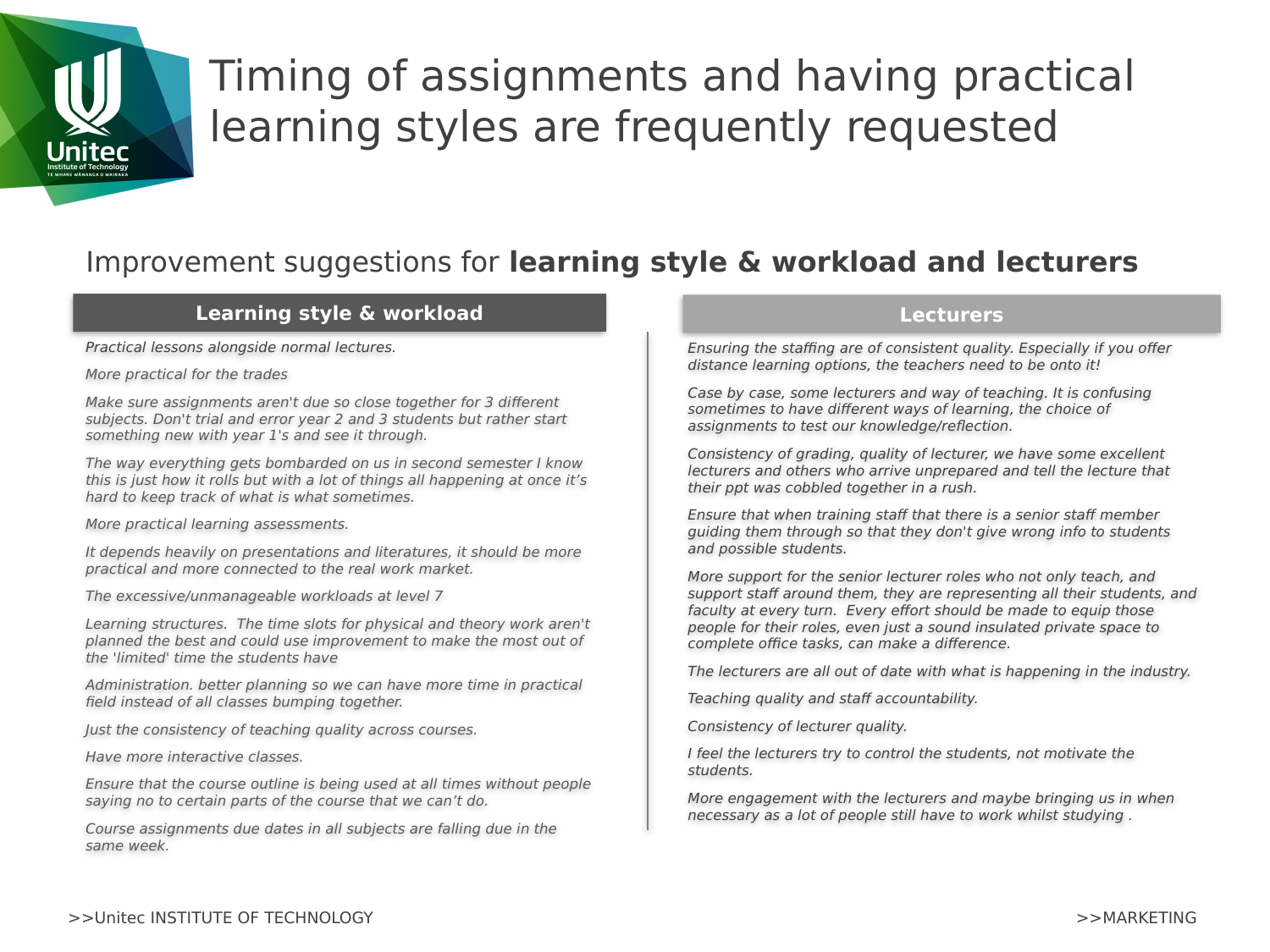

# Timing of assignments and having practical learning styles are frequently requested
Improvement suggestions for learning style & workload and lecturers
Learning style & workload
Lecturers
Practical lessons alongside normal lectures.
More practical for the trades
Make sure assignments aren't due so close together for 3 different subjects. Don't trial and error year 2 and 3 students but rather start something new with year 1's and see it through.
The way everything gets bombarded on us in second semester I know this is just how it rolls but with a lot of things all happening at once it’s hard to keep track of what is what sometimes.
More practical learning assessments.
It depends heavily on presentations and literatures, it should be more practical and more connected to the real work market.
The excessive/unmanageable workloads at level 7
Learning structures.  The time slots for physical and theory work aren't planned the best and could use improvement to make the most out of the 'limited' time the students have
Administration. better planning so we can have more time in practical field instead of all classes bumping together.
Just the consistency of teaching quality across courses.
Have more interactive classes.
Ensure that the course outline is being used at all times without people saying no to certain parts of the course that we can’t do.
Course assignments due dates in all subjects are falling due in the   same week.

Ensuring the staffing are of consistent quality. Especially if you offer distance learning options, the teachers need to be onto it!
Case by case, some lecturers and way of teaching. It is confusing sometimes to have different ways of learning, the choice of assignments to test our knowledge/reflection.
Consistency of grading, quality of lecturer, we have some excellent lecturers and others who arrive unprepared and tell the lecture that their ppt was cobbled together in a rush.
Ensure that when training staff that there is a senior staff member guiding them through so that they don't give wrong info to students and possible students.
More support for the senior lecturer roles who not only teach, and support staff around them, they are representing all their students, and faculty at every turn.  Every effort should be made to equip those people for their roles, even just a sound insulated private space to complete office tasks, can make a difference.
The lecturers are all out of date with what is happening in the industry.
Teaching quality and staff accountability.
Consistency of lecturer quality.
I feel the lecturers try to control the students, not motivate the students.
More engagement with the lecturers and maybe bringing us in when necessary as a lot of people still have to work whilst studying .

>>MARKETING